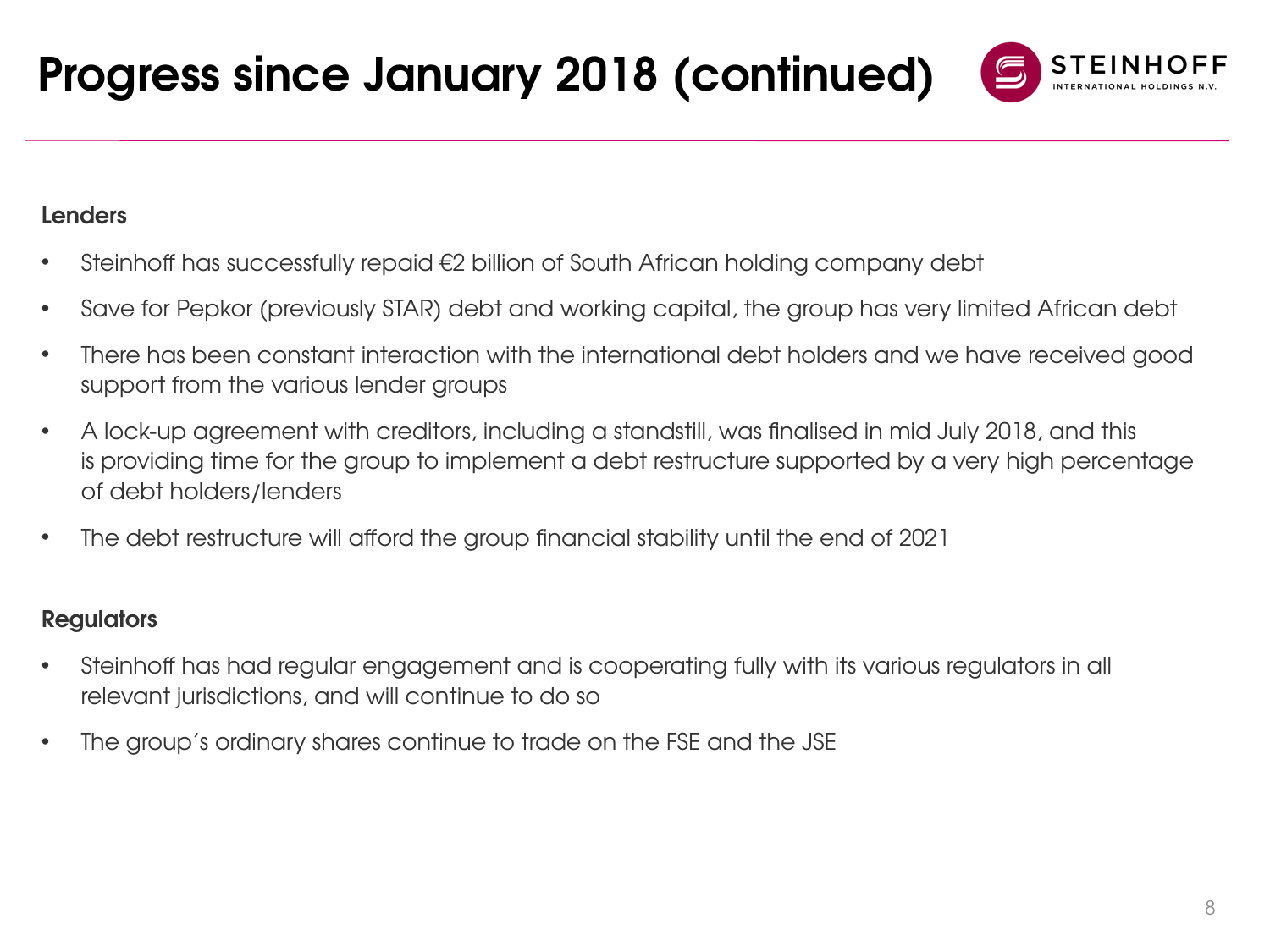

# Progress since January 2018 (continued)
Lenders
Steinhoff has successfully repaid €2 billion of South African holding company debt
Save for Pepkor (previously STAR) debt and working capital, the group has very limited African debt
There has been constant interaction with the international debt holders and we have received good support from the various lender groups
A lock-up agreement with creditors, including a standstill, was finalised in mid July 2018, and this
is providing time for the group to implement a debt restructure supported by a very high percentage of debt holders/lenders
The debt restructure will afford the group financial stability until the end of 2021

Regulators
Steinhoff has had regular engagement and is cooperating fully with its various regulators in all relevant jurisdictions, and will continue to do so
The group’s ordinary shares continue to trade on the FSE and the JSE

8